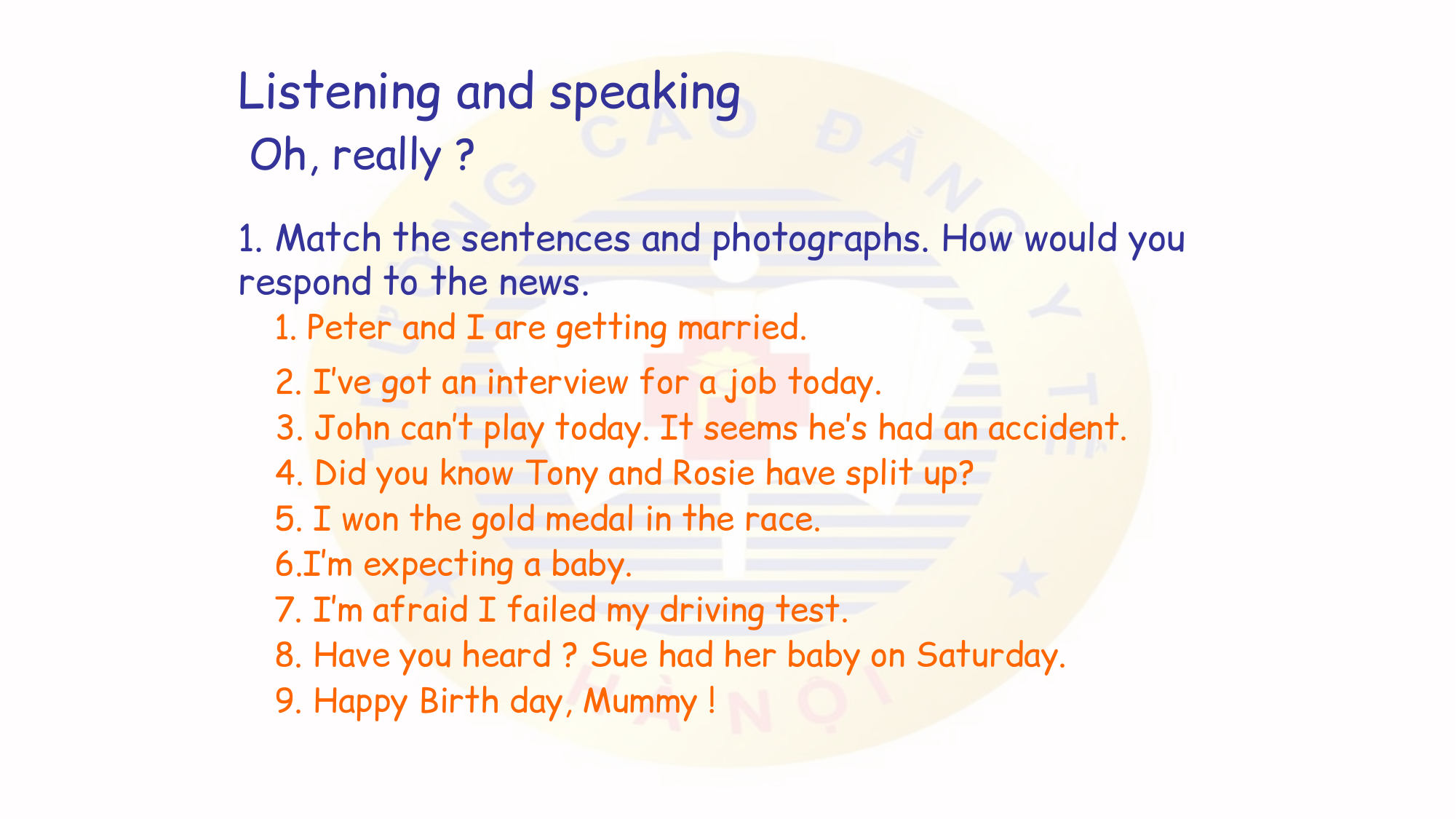

Listening and speaking
 Oh, really ?
1. Match the sentences and photographs. How would you respond to the news.
1. Peter and I are getting married.
2. I’ve got an interview for a job today.
 3. John can’t play today. It seems he’s had an accident.
 4. Did you know Tony and Rosie have split up?
5. I won the gold medal in the race.
6.I’m expecting a baby.
7. I’m afraid I failed my driving test.
8. Have you heard ? Sue had her baby on Saturday.
9. Happy Birth day, Mummy !